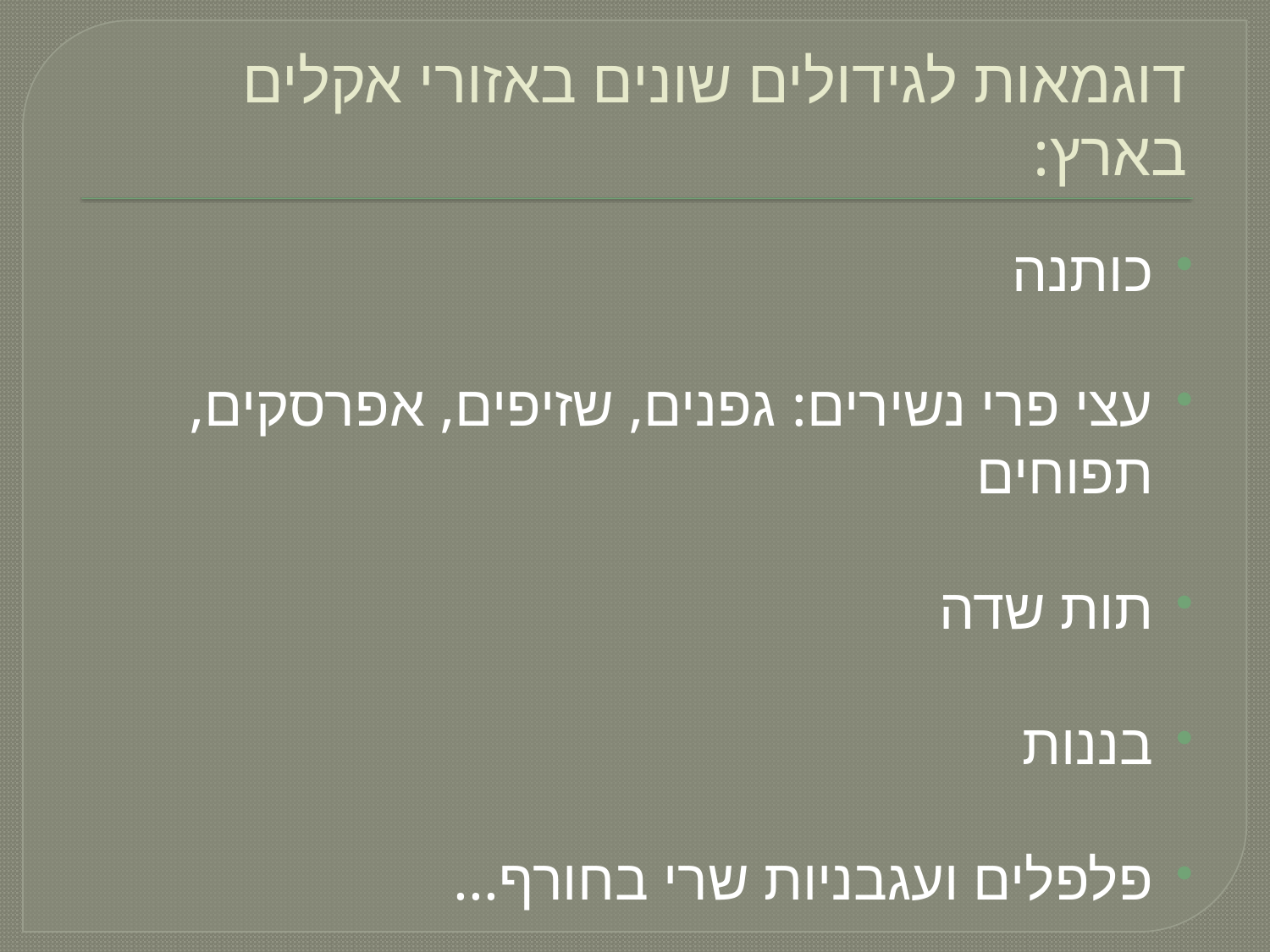

# דוגמאות לגידולים שונים באזורי אקלים בארץ:
כותנה

עצי פרי נשירים: גפנים, שזיפים, אפרסקים, תפוחים

תות שדה

בננות

פלפלים ועגבניות שרי בחורף...